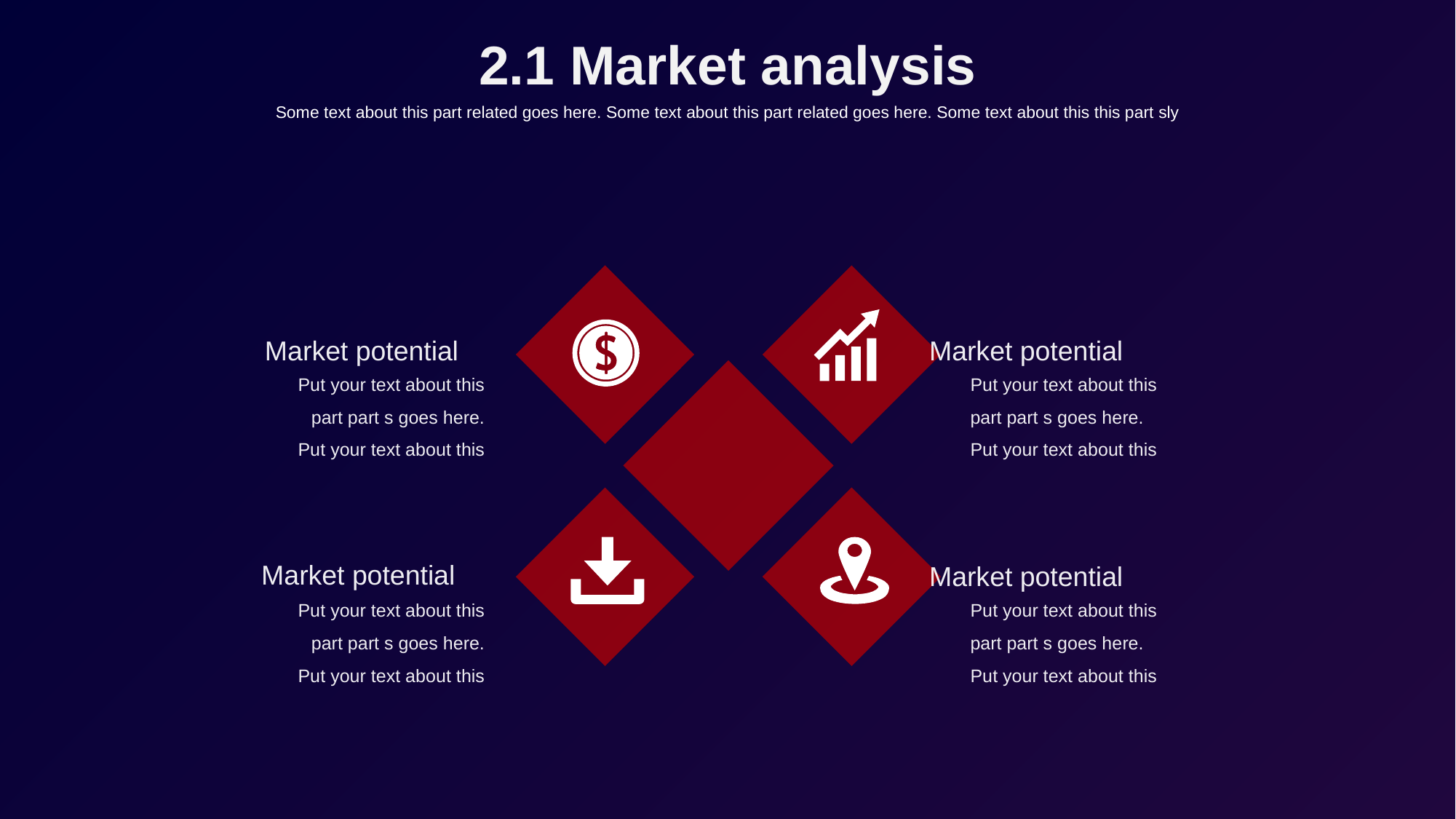

2.1 Market analysis
Some text about this part related goes here. Some text about this part related goes here. Some text about this this part sly

Market potential
Market potential
Put your text about this part part s goes here. Put your text about this
Put your text about this part part s goes here. Put your text about this

Market potential
Market potential
Put your text about this part part s goes here. Put your text about this
Put your text about this part part s goes here. Put your text about this